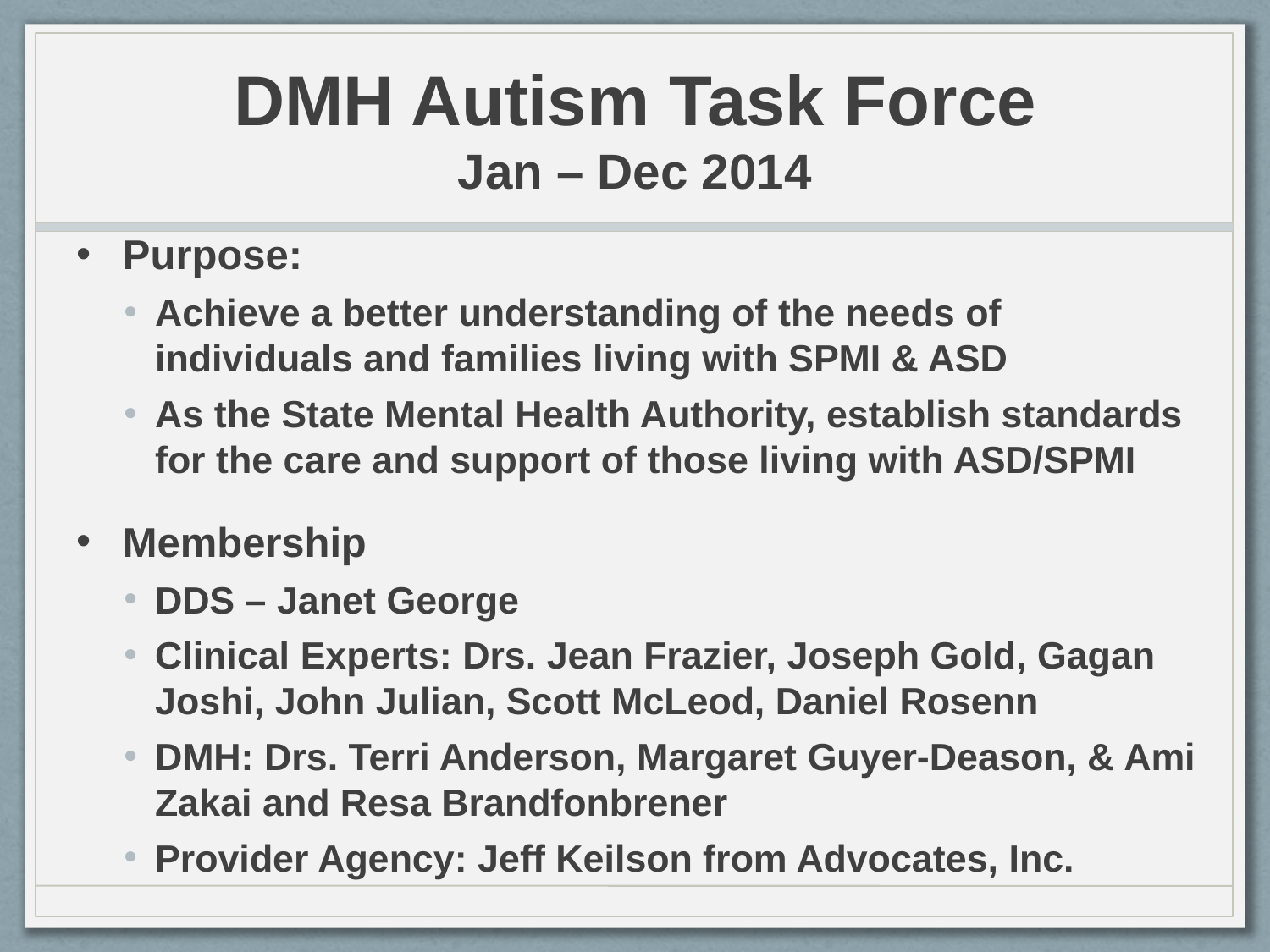

# DMH Autism Task Force Jan – Dec 2014
Purpose:
Achieve a better understanding of the needs of individuals and families living with SPMI & ASD
As the State Mental Health Authority, establish standards for the care and support of those living with ASD/SPMI
Membership
DDS – Janet George
Clinical Experts: Drs. Jean Frazier, Joseph Gold, Gagan Joshi, John Julian, Scott McLeod, Daniel Rosenn
DMH: Drs. Terri Anderson, Margaret Guyer-Deason, & Ami Zakai and Resa Brandfonbrener
Provider Agency: Jeff Keilson from Advocates, Inc.